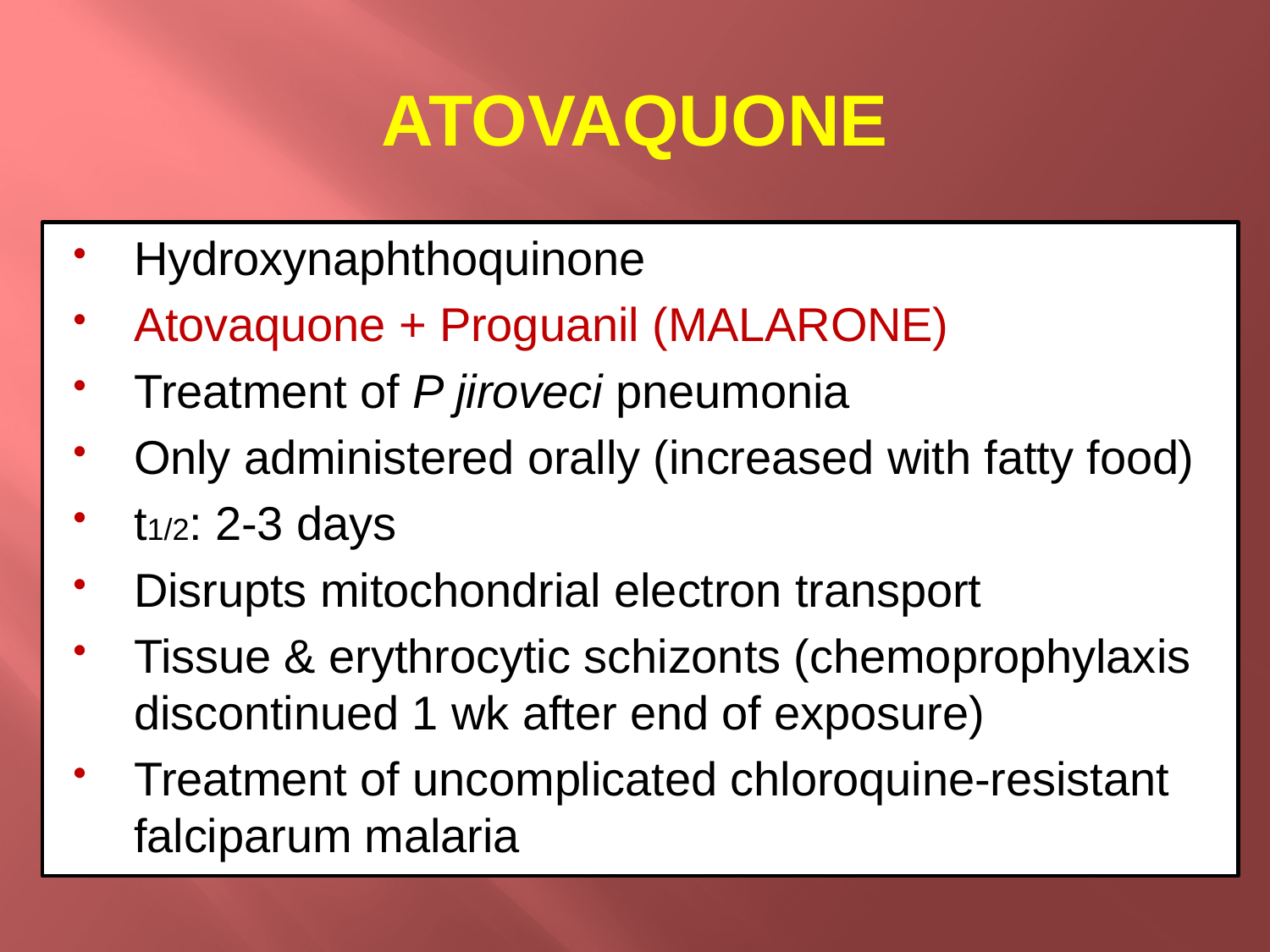

# ATOVAQUONE
Hydroxynaphthoquinone
Atovaquone + Proguanil (MALARONE)
Treatment of P jiroveci pneumonia
Only administered orally (increased with fatty food)
t1/2: 2-3 days
Disrupts mitochondrial electron transport
Tissue & erythrocytic schizonts (chemoprophylaxis discontinued 1 wk after end of exposure)
Treatment of uncomplicated chloroquine-resistant falciparum malaria